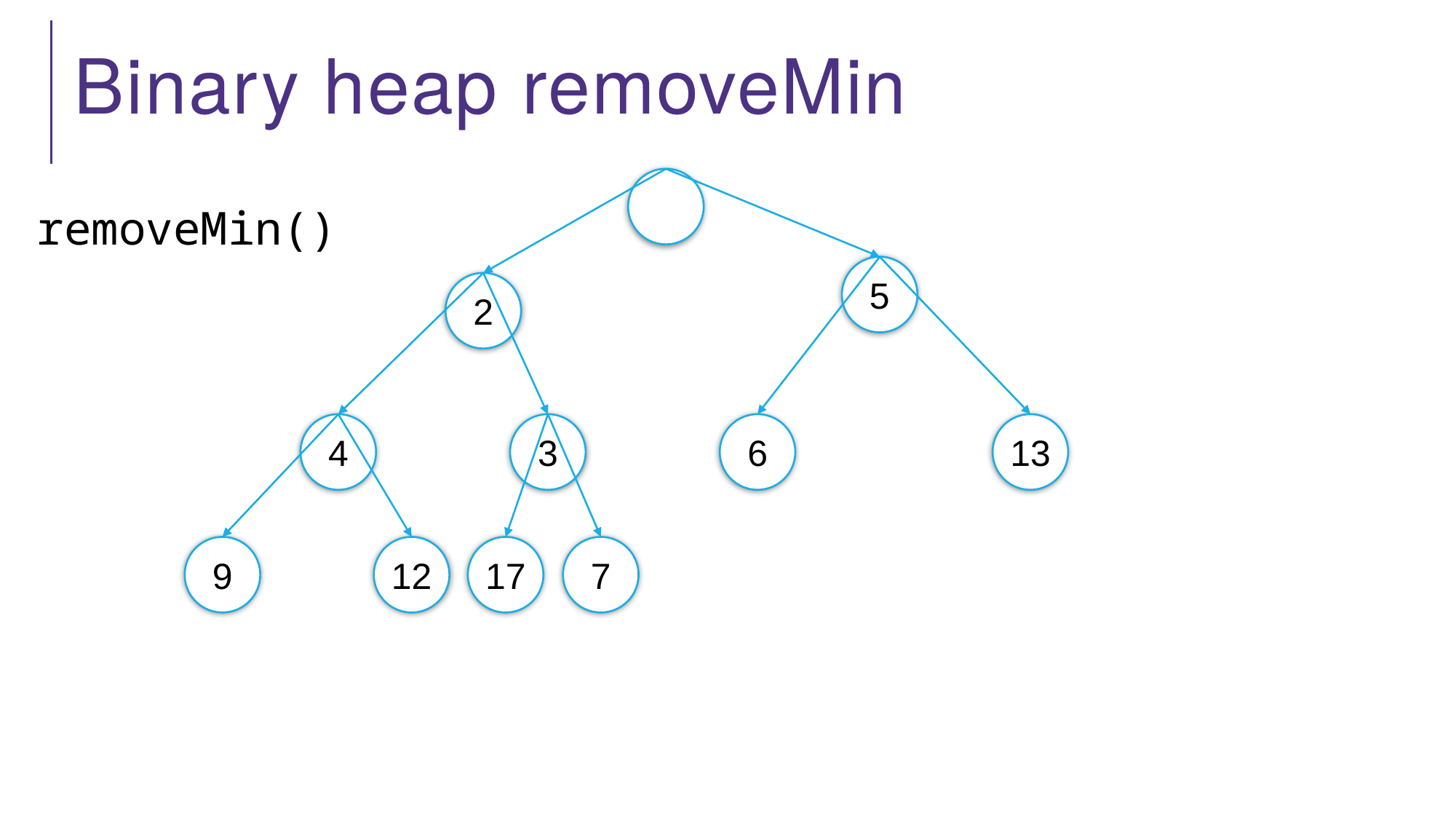

# Binary heap removeMin

removeMin()
5
2
4
3
6
13
9
12
17
7
31